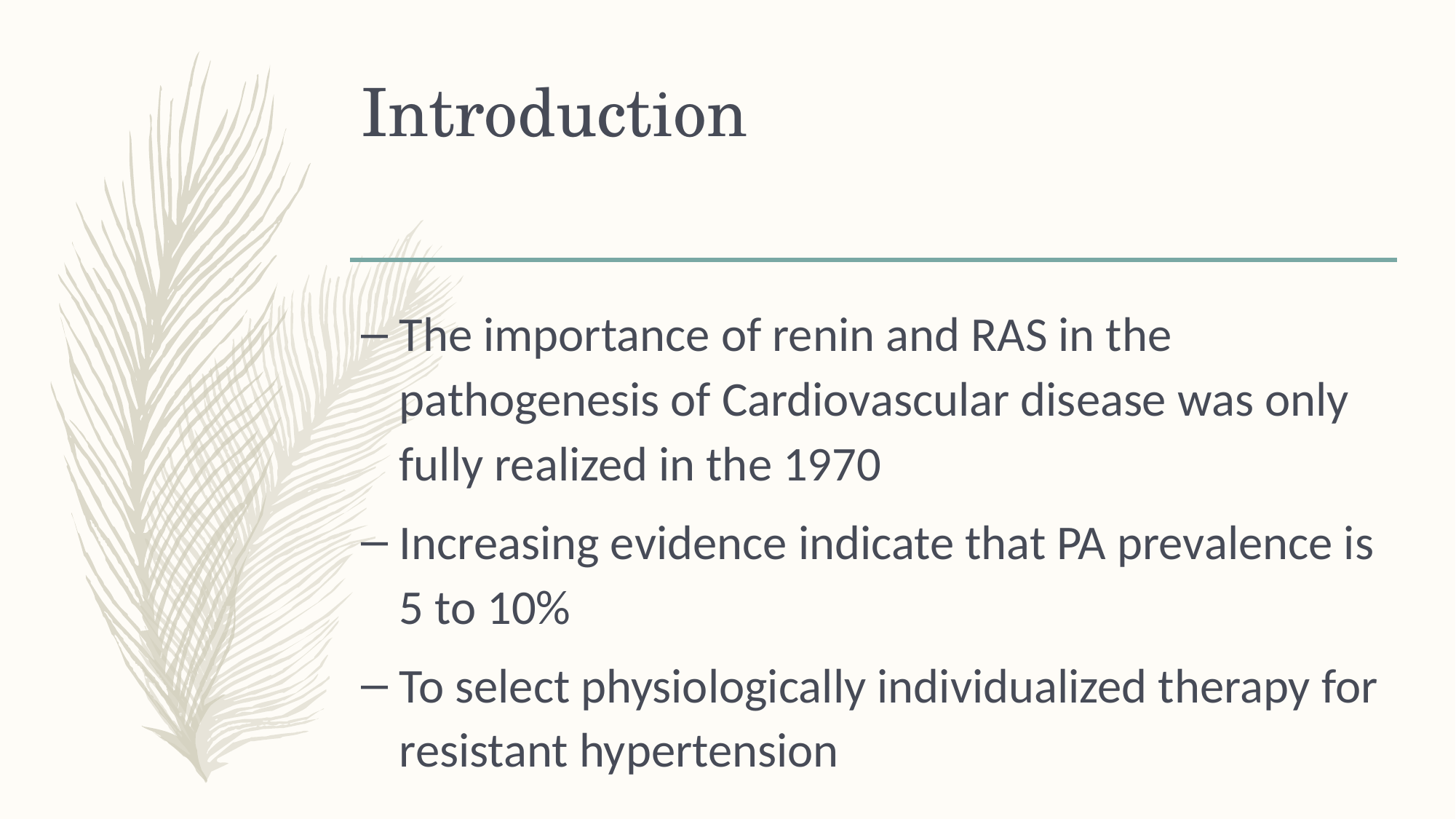

# Introduction
The importance of renin and RAS in the pathogenesis of Cardiovascular disease was only fully realized in the 1970
Increasing evidence indicate that PA prevalence is 5 to 10%
To select physiologically individualized therapy for resistant hypertension